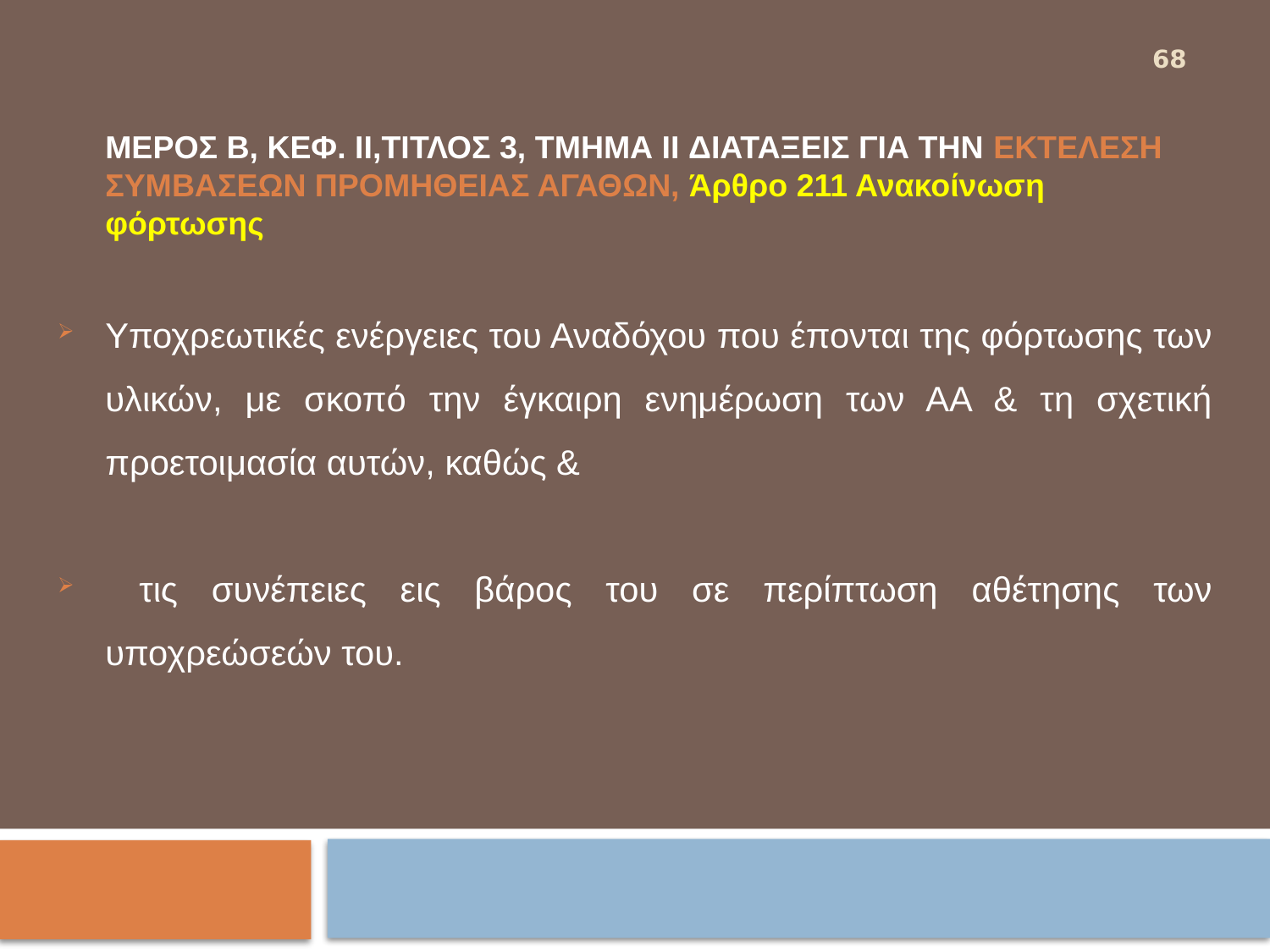

68
	ΜΕΡΟΣ Β, ΚΕΦ. ΙΙ,ΤΙΤΛΟΣ 3, ΤΜΗΜΑ II ΔΙΑΤΑΞΕΙΣ ΓΙΑ ΤΗΝ ΕΚΤΕΛΕΣΗ ΣΥΜΒΑΣΕΩΝ ΠΡΟΜΗΘΕΙΑΣ ΑΓΑΘΩΝ, Άρθρο 211 Ανακοίνωση φόρτωσης

Υποχρεωτικές ενέργειες του Αναδόχου που έπονται της φόρτωσης των υλικών, με σκοπό την έγκαιρη ενημέρωση των ΑΑ & τη σχετική προετοιμασία αυτών, καθώς &

 τις συνέπειες εις βάρος του σε περίπτωση αθέτησης των υποχρεώσεών του.

#